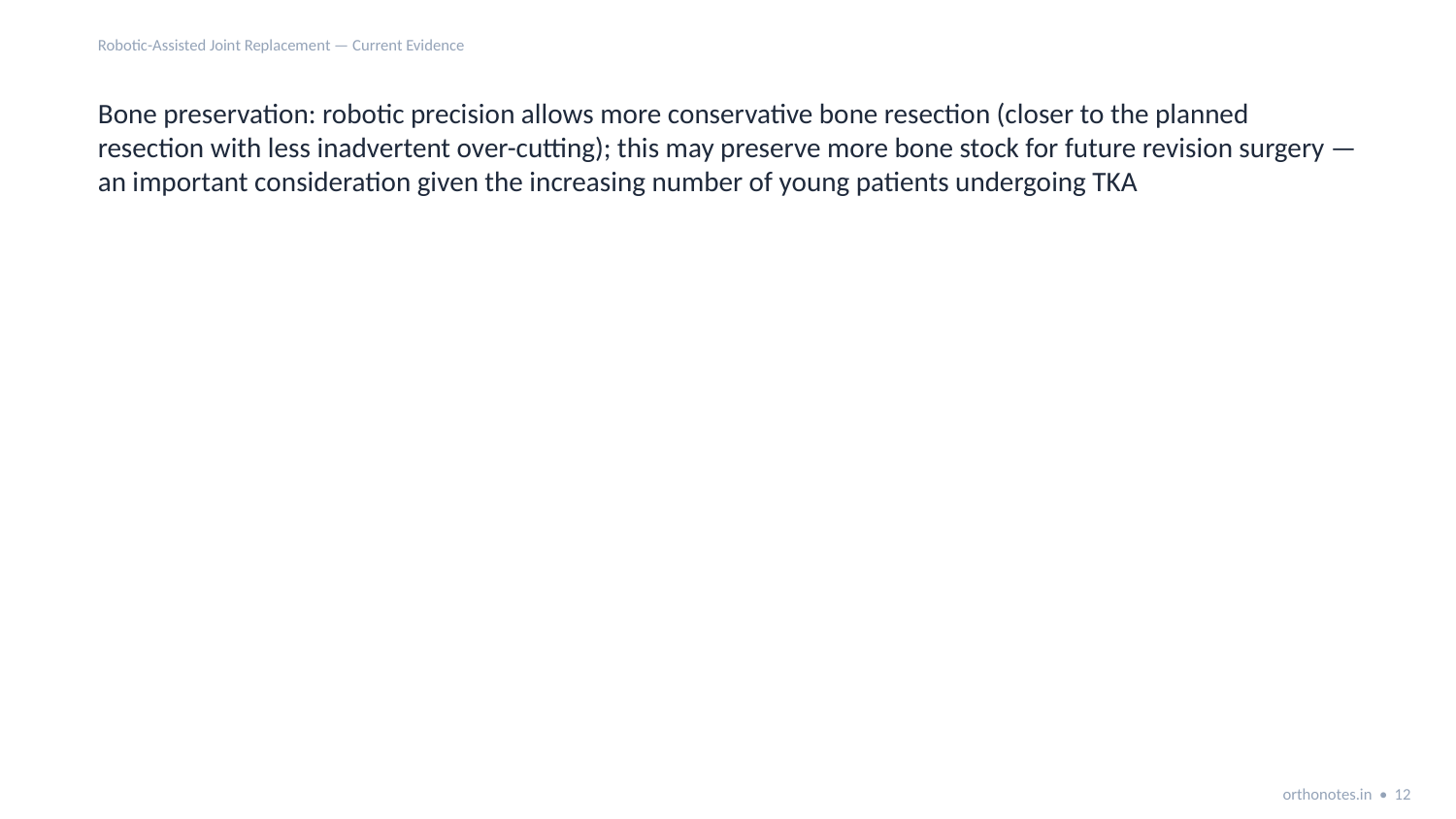

Robotic-Assisted Joint Replacement — Current Evidence
Bone preservation: robotic precision allows more conservative bone resection (closer to the planned resection with less inadvertent over-cutting); this may preserve more bone stock for future revision surgery — an important consideration given the increasing number of young patients undergoing TKA
orthonotes.in  •  12